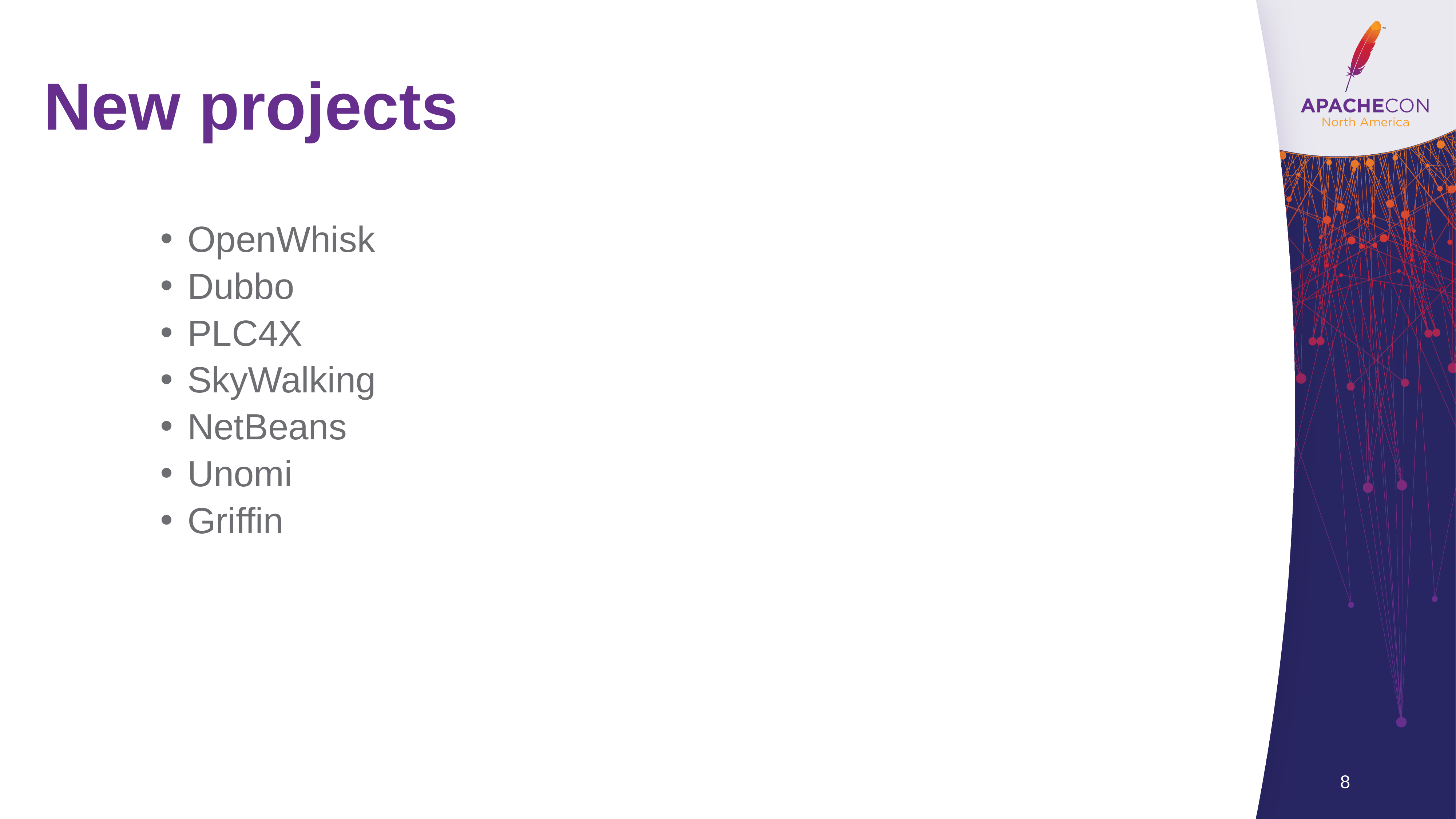

# New projects
OpenWhisk
Dubbo
PLC4X
SkyWalking
NetBeans
Unomi
Griffin
8